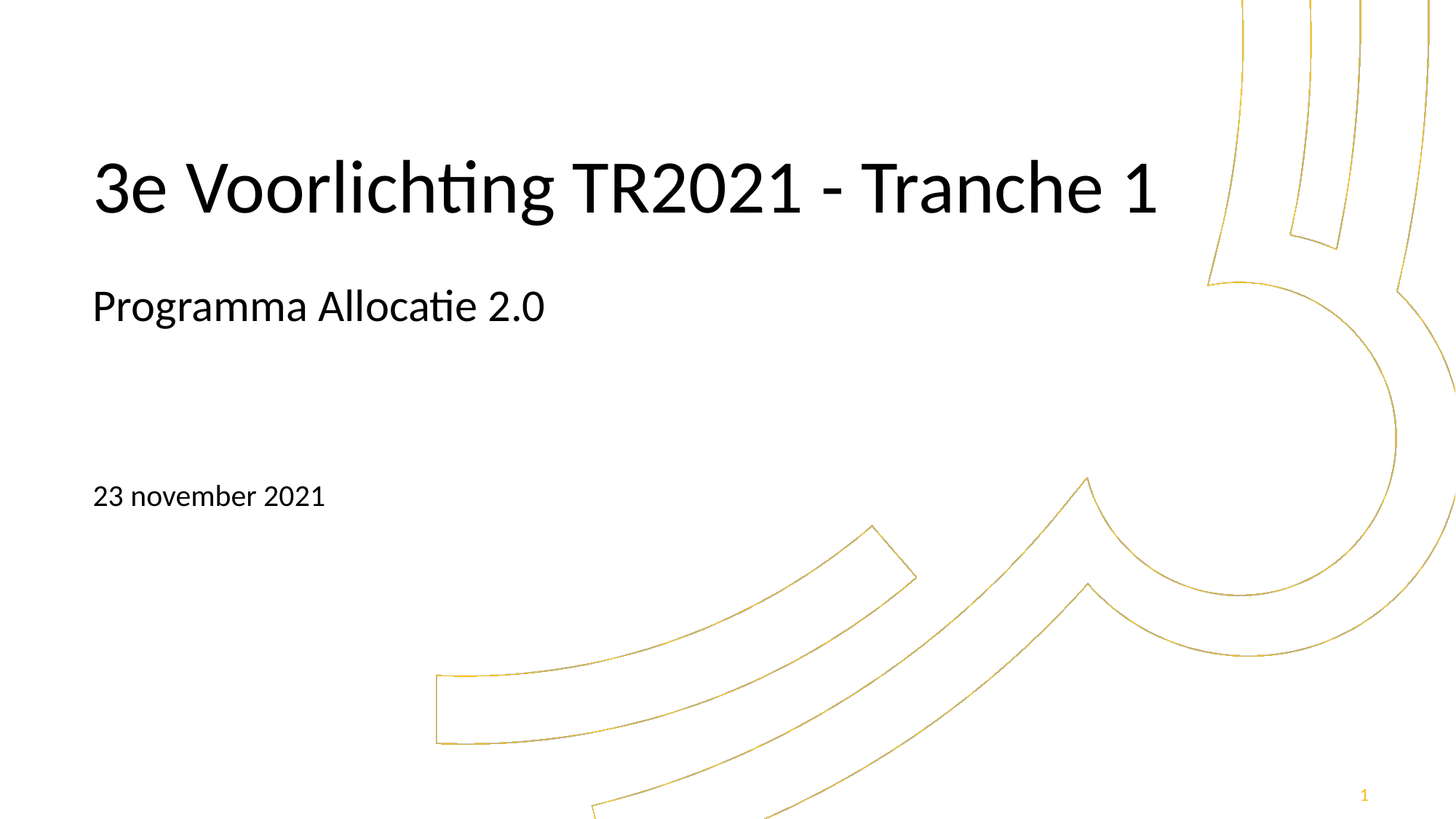

# 3e Voorlichting TR2021 - Tranche 1
Programma Allocatie 2.0
23 november 2021
1